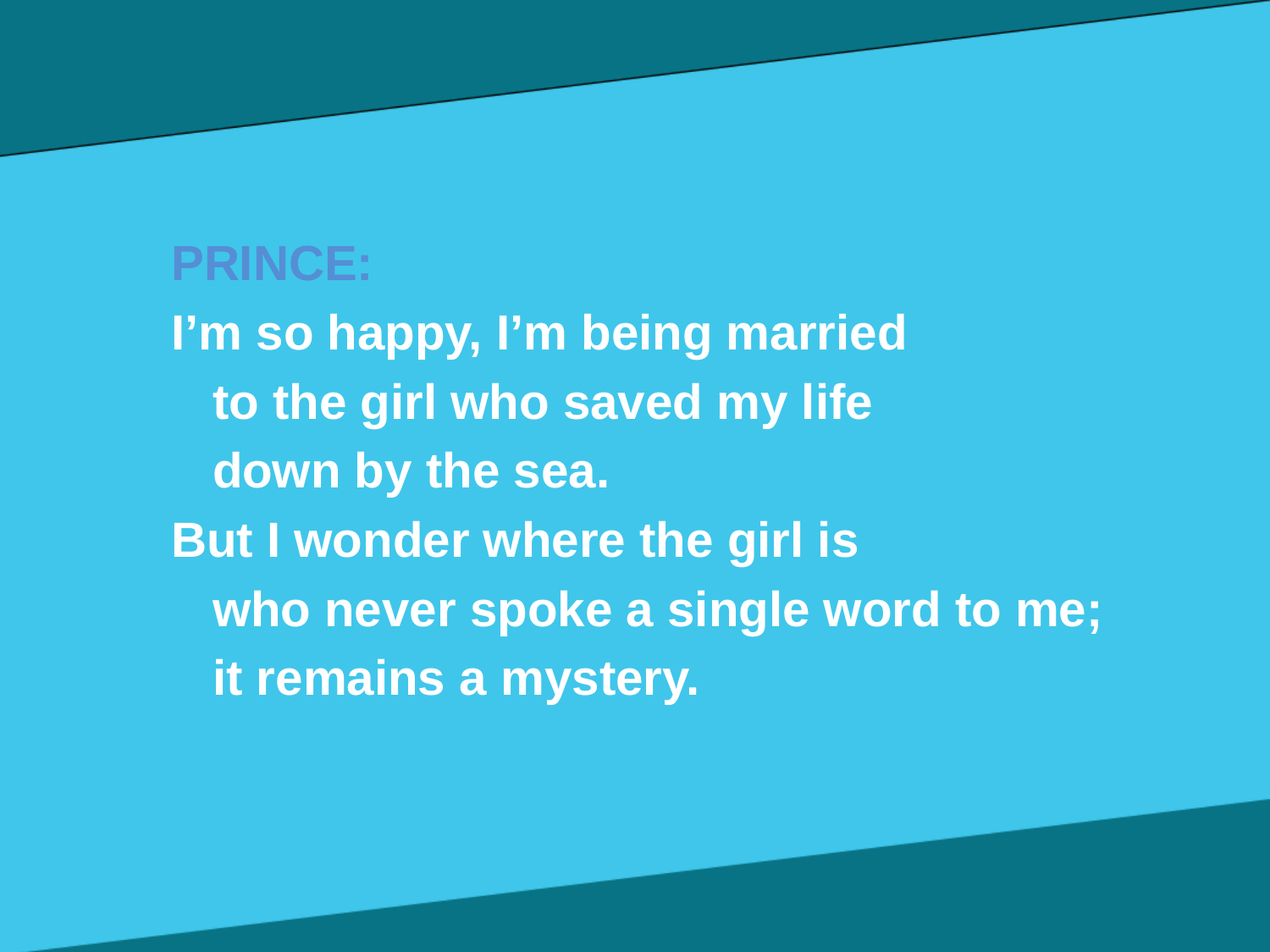

PRINCE:
I’m so happy, I’m being married
   to the girl who saved my life
   down by the sea.
But I wonder where the girl is
   who never spoke a single word to me;
   it remains a mystery.